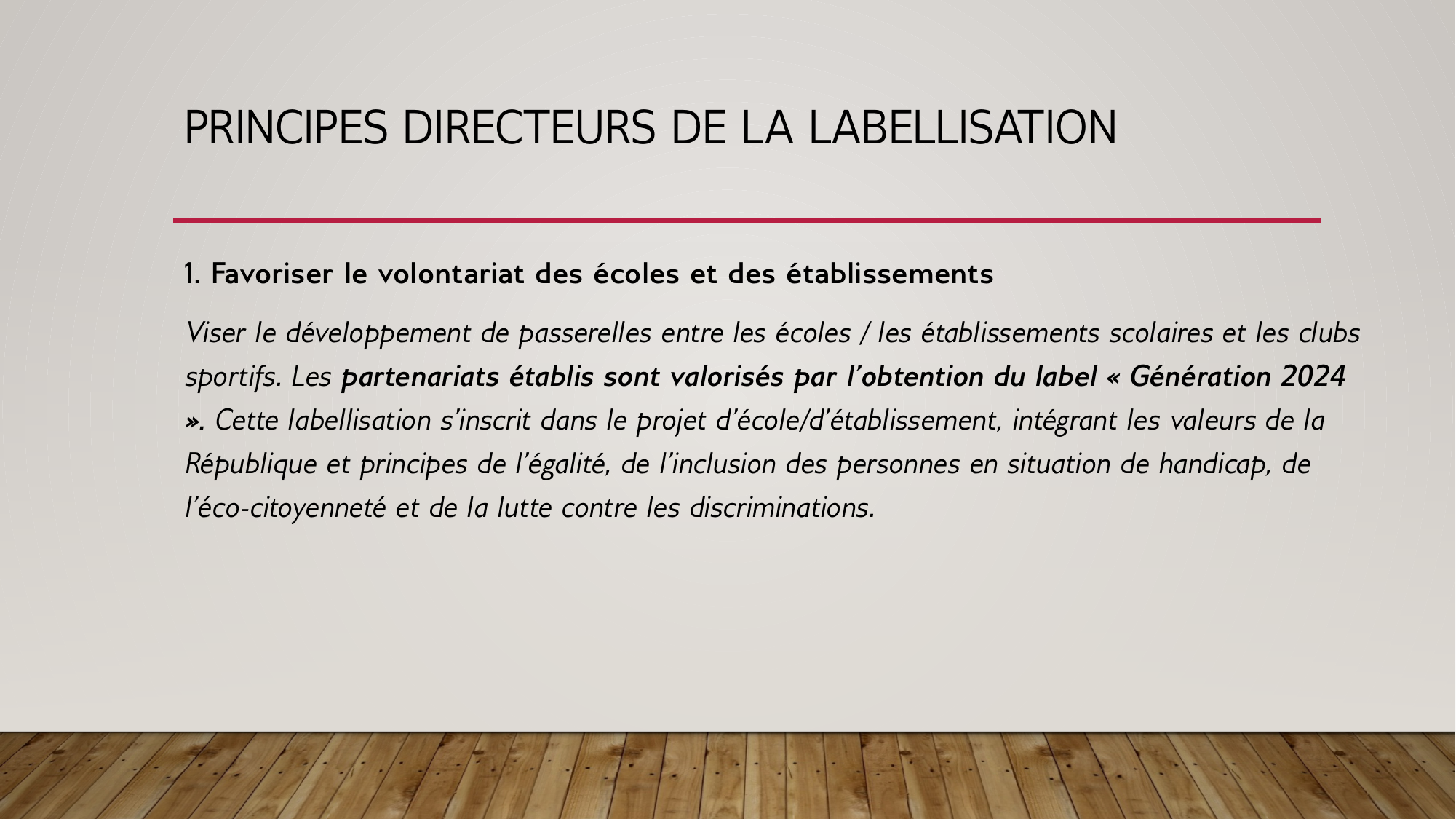

# Principes directeurs de la labellisation
1. Favoriser le volontariat des écoles et des établissements
Viser le développement de passerelles entre les écoles / les établissements scolaires et les clubs sportifs. Les partenariats établis sont valorisés par l’obtention du label « Génération 2024 ». Cette labellisation s’inscrit dans le projet d’école/d’établissement, intégrant les valeurs de la République et principes de l’égalité, de l’inclusion des personnes en situation de handicap, de l’éco-citoyenneté et de la lutte contre les discriminations.